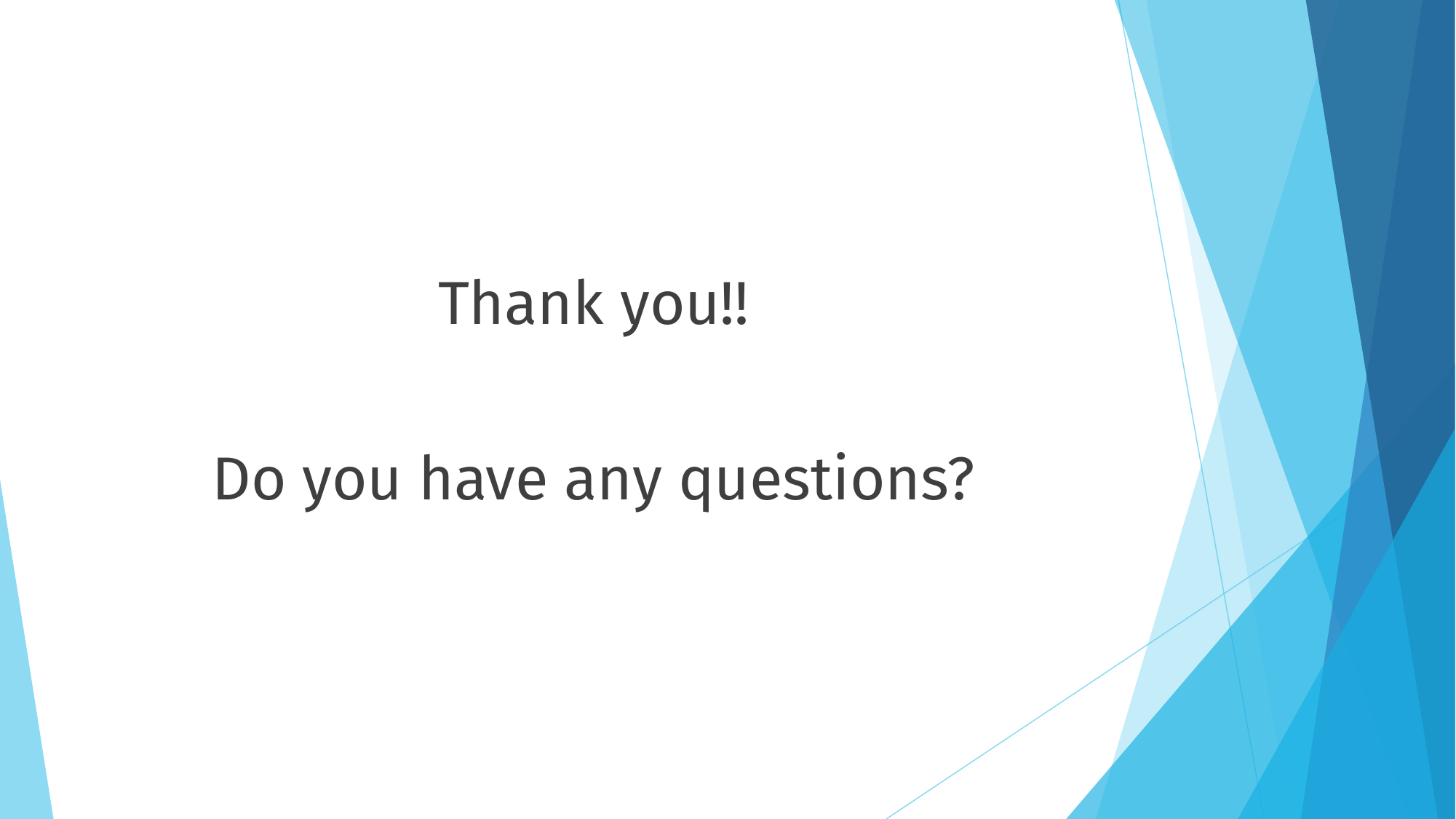

#
Thank you!!

Do you have any questions?